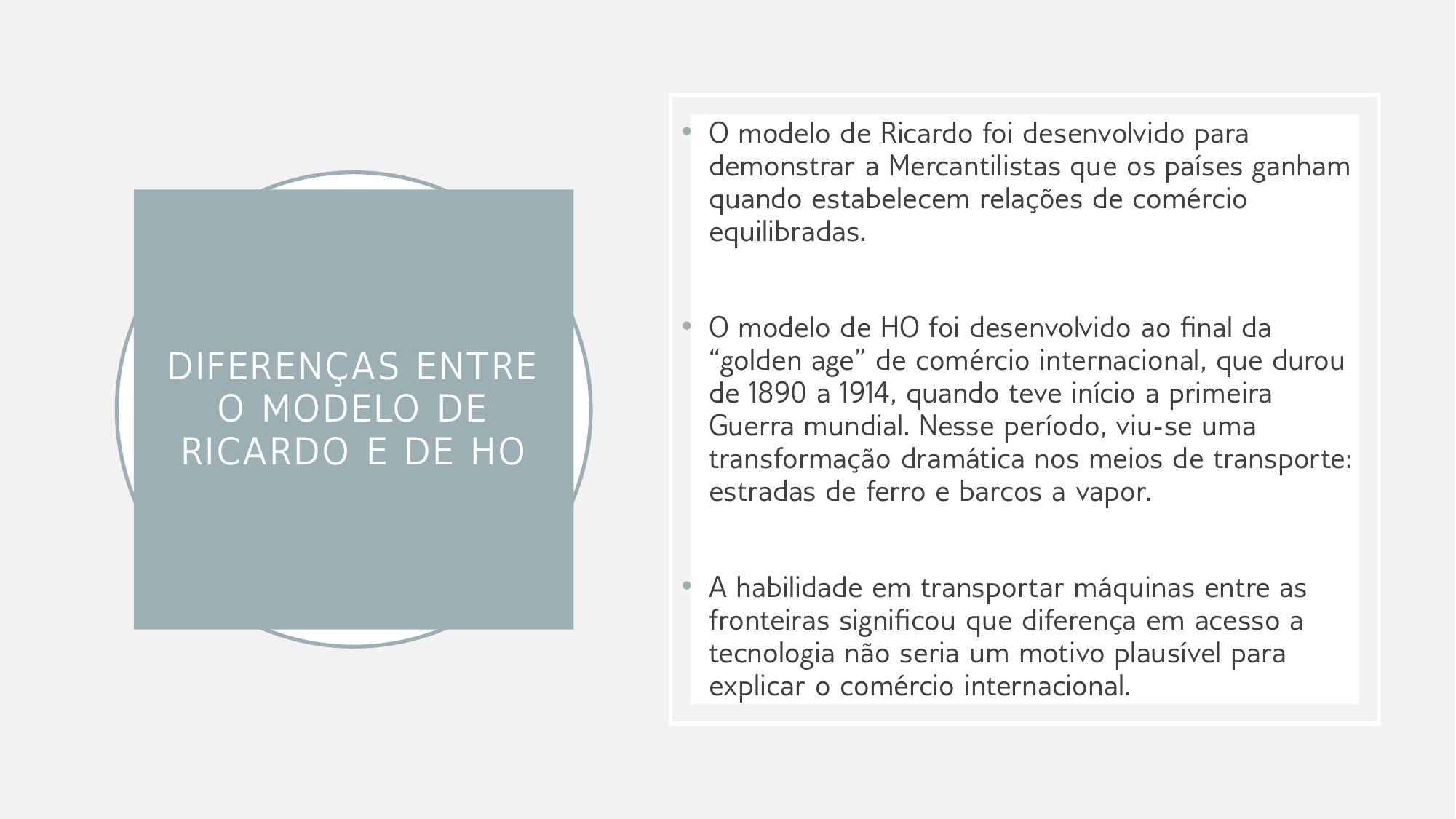

O modelo de Ricardo foi desenvolvido para demonstrar a Mercantilistas que os países ganham quando estabelecem relações de comércio equilibradas.

O modelo de HO foi desenvolvido ao final da “golden age” de comércio internacional, que durou de 1890 a 1914, quando teve início a primeira Guerra mundial. Nesse período, viu-se uma transformação dramática nos meios de transporte: estradas de ferro e barcos a vapor.

A habilidade em transportar máquinas entre as fronteiras significou que diferença em acesso a tecnologia não seria um motivo plausível para explicar o comércio internacional.

# Diferenças entre o Modelo de Ricardo e de HO